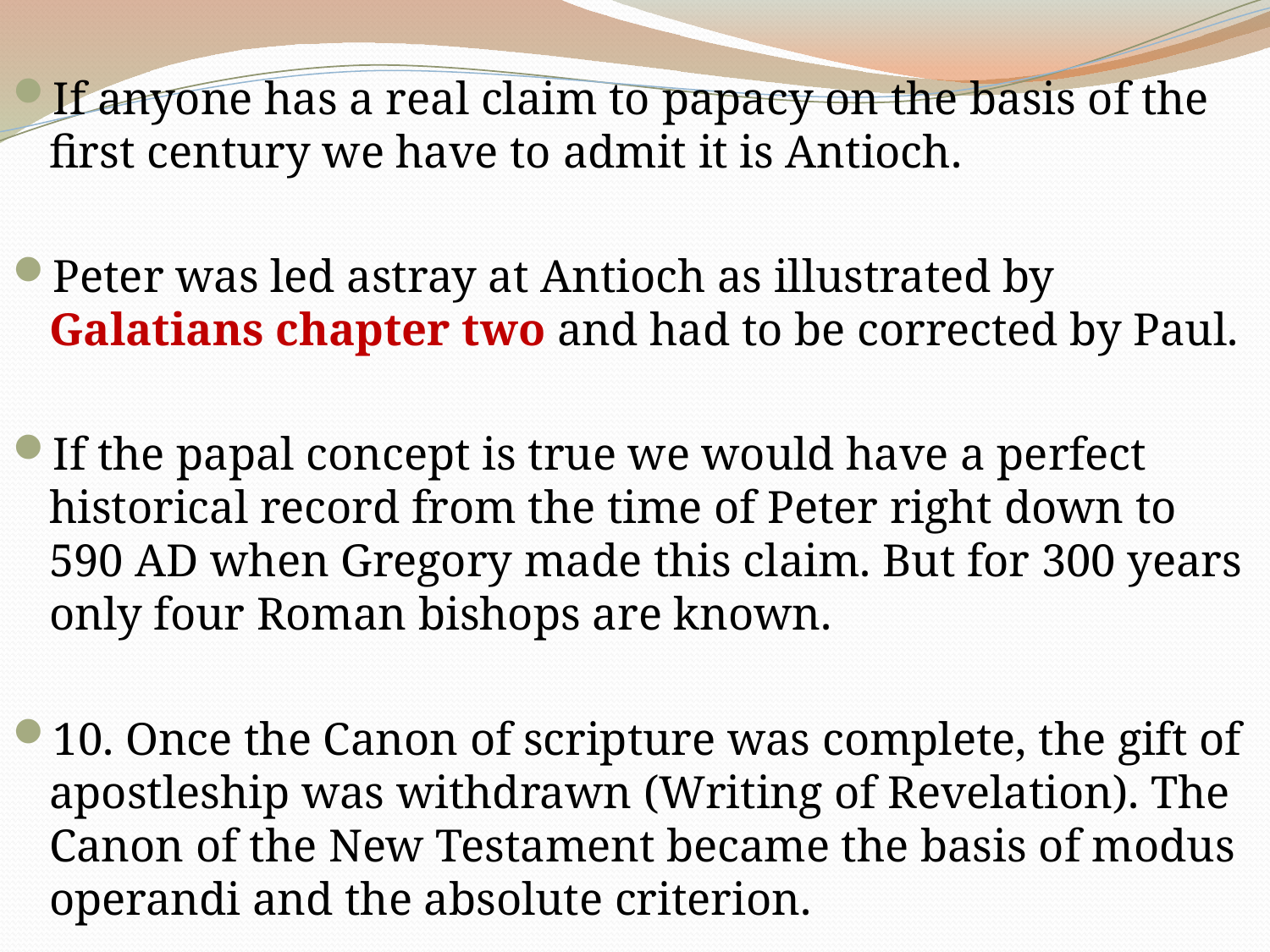

If anyone has a real claim to papacy on the basis of the first century we have to admit it is Antioch.

Peter was led astray at Antioch as illustrated by Galatians chapter two and had to be corrected by Paul.

If the papal concept is true we would have a perfect historical record from the time of Peter right down to 590 AD when Gregory made this claim. But for 300 years only four Roman bishops are known.

10. Once the Canon of scripture was complete, the gift of apostleship was withdrawn (Writing of Revelation). The Canon of the New Testament became the basis of modus operandi and the absolute criterion.